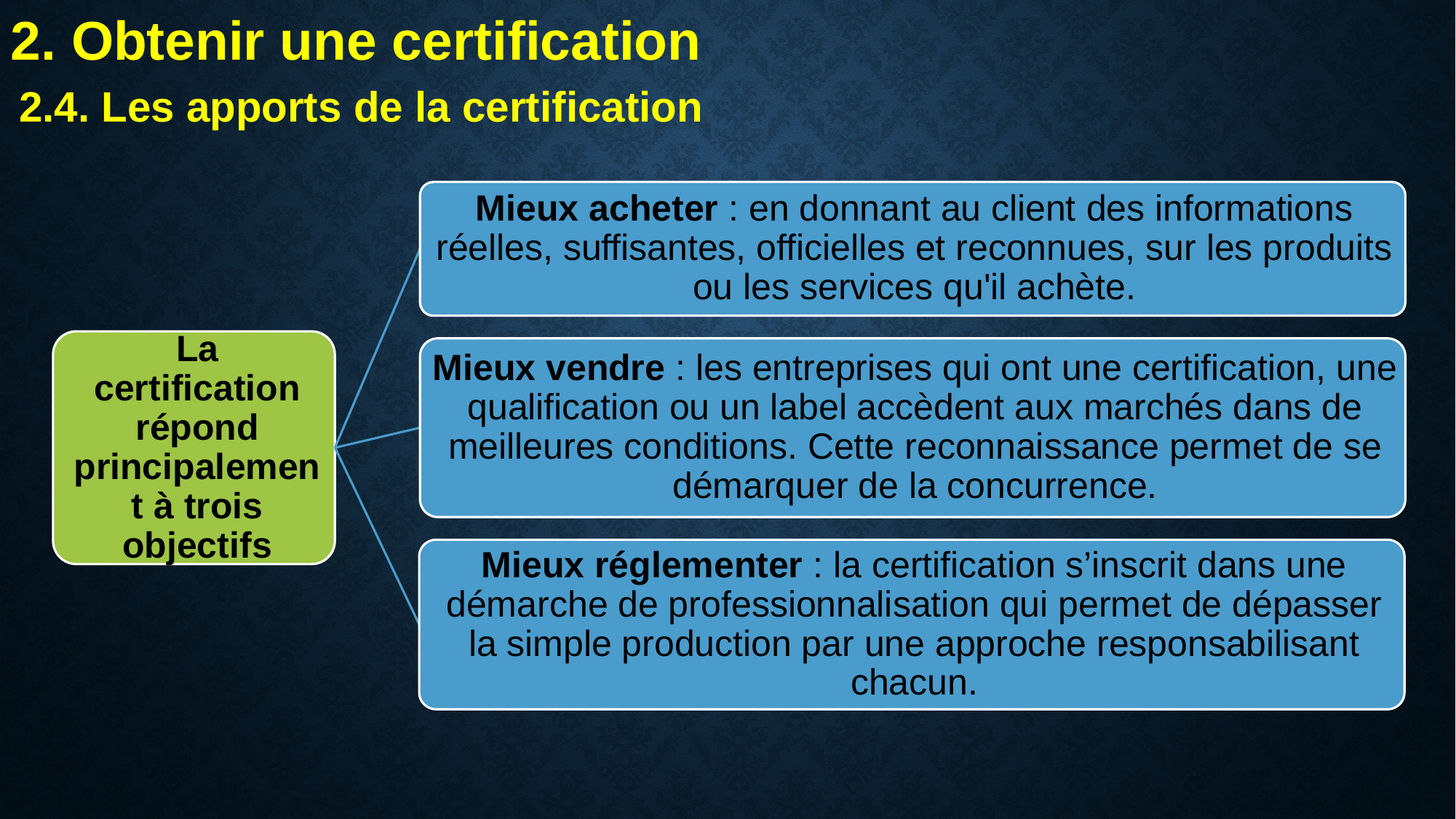

2. Obtenir une certification
2.4. Les apports de la certification
La certification répond principalement à trois objectifs

Mieux acheter : en donnant au client des informations réelles, suffisantes, officielles et reconnues, sur les produits ou les services qu'il achète.

Mieux vendre : les entreprises qui ont une certification, une qualification ou un label accèdent aux marchés dans de meilleures conditions. Cette reconnaissance permet de se démarquer de la concurrence.

Mieux réglementer : la certification s’inscrit dans une démarche de professionnalisation qui permet de dépasser la simple production par une approche responsabilisant chacun.